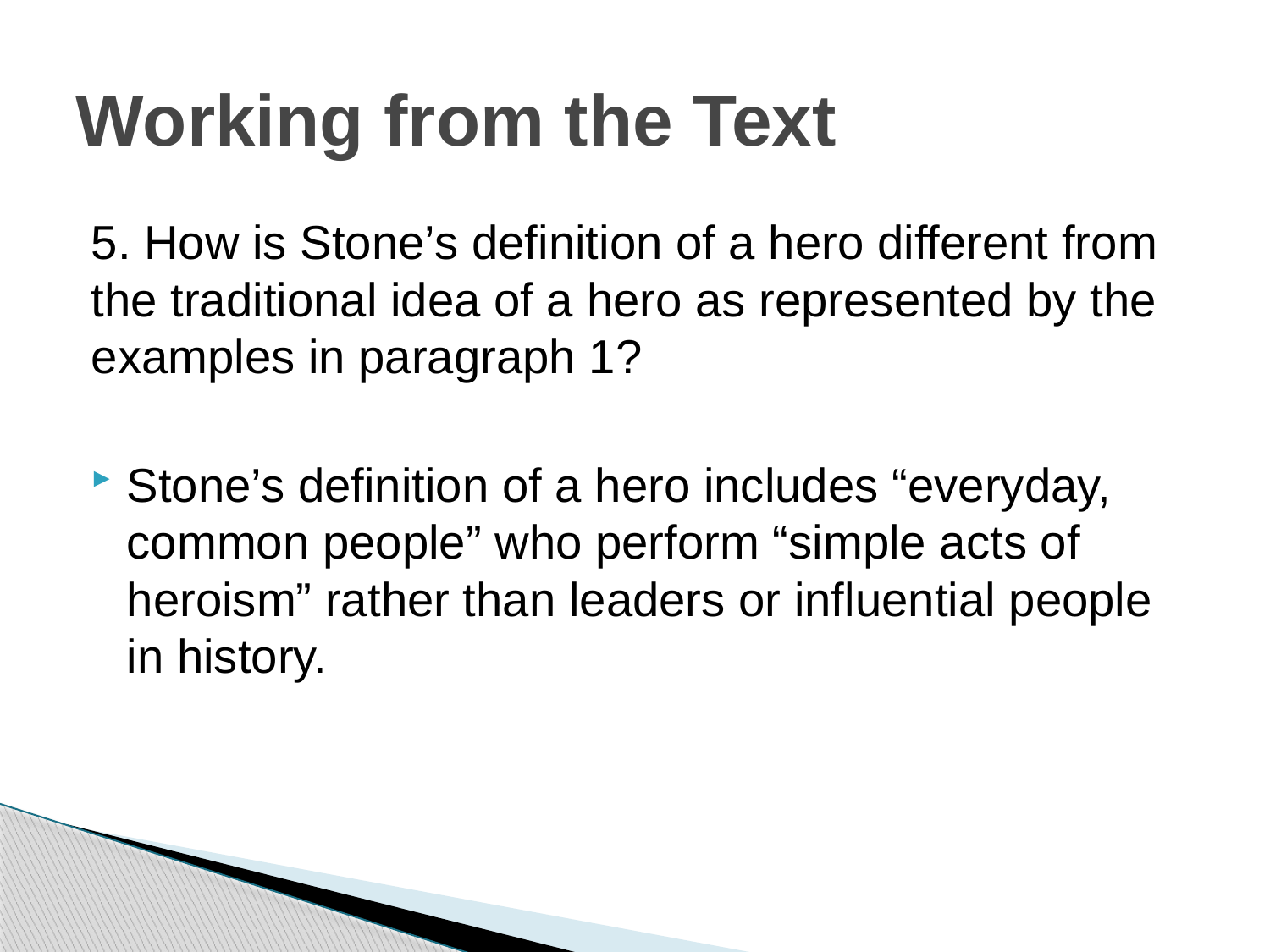

# Working from the Text
5. How is Stone’s definition of a hero different from the traditional idea of a hero as represented by the examples in paragraph 1?

Stone’s definition of a hero includes “everyday, common people” who perform “simple acts of heroism” rather than leaders or influential people in history.